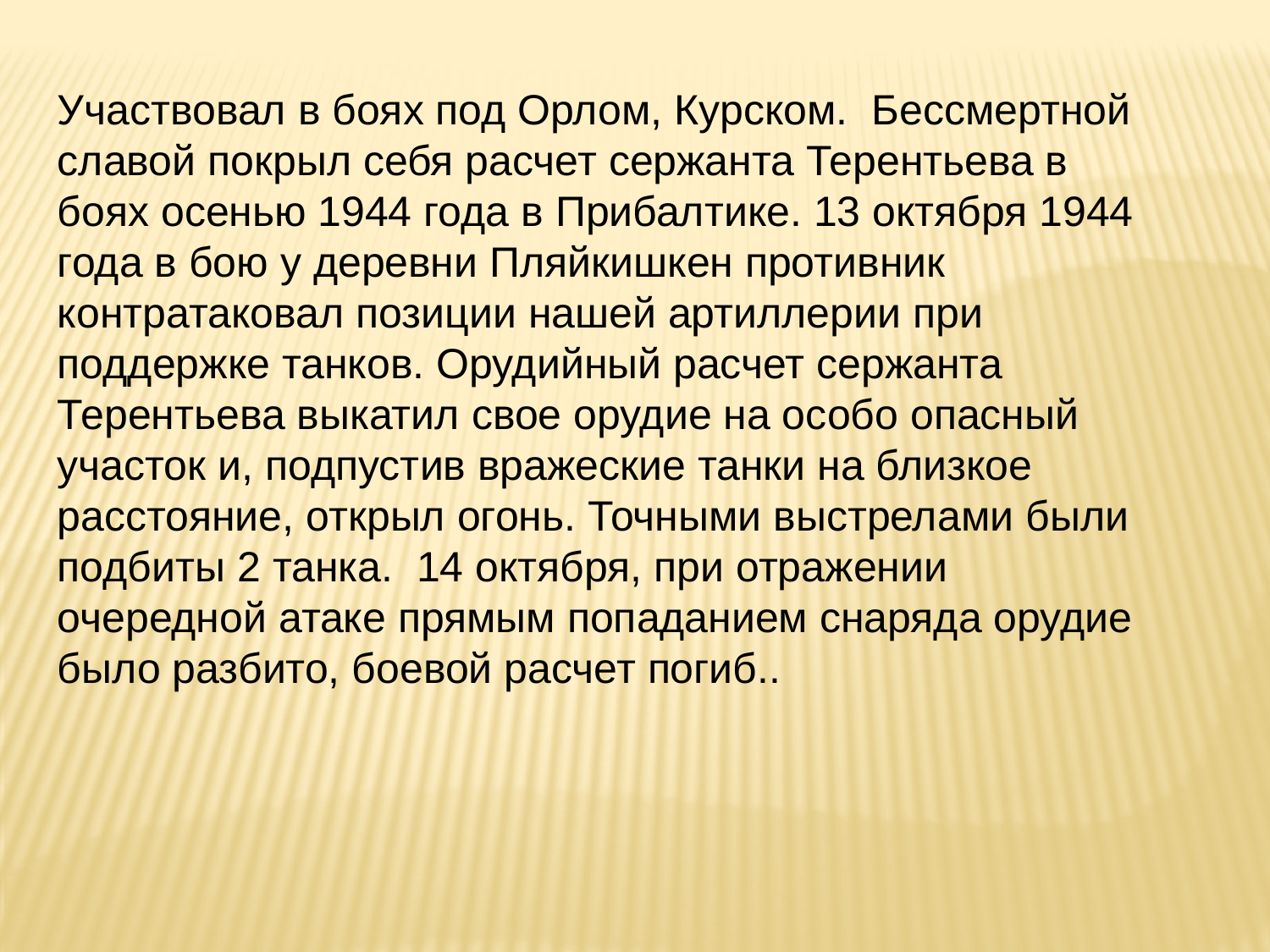

Участвовал в боях под Орлом, Курском.  Бессмертной славой покрыл себя расчет сержанта Терентьева в боях осенью 1944 года в Прибалтике. 13 октября 1944 года в бою у деревни Пляйкишкен противник контратаковал позиции нашей артиллерии при поддержке танков. Орудийный расчет сержанта Терентьева выкатил свое орудие на особо опасный участок и, подпустив вражеские танки на близкое расстояние, открыл огонь. Точными выстрелами были подбиты 2 танка.  14 октября, при отражении очередной атаке прямым попаданием снаряда орудие было разбито, боевой расчет погиб..